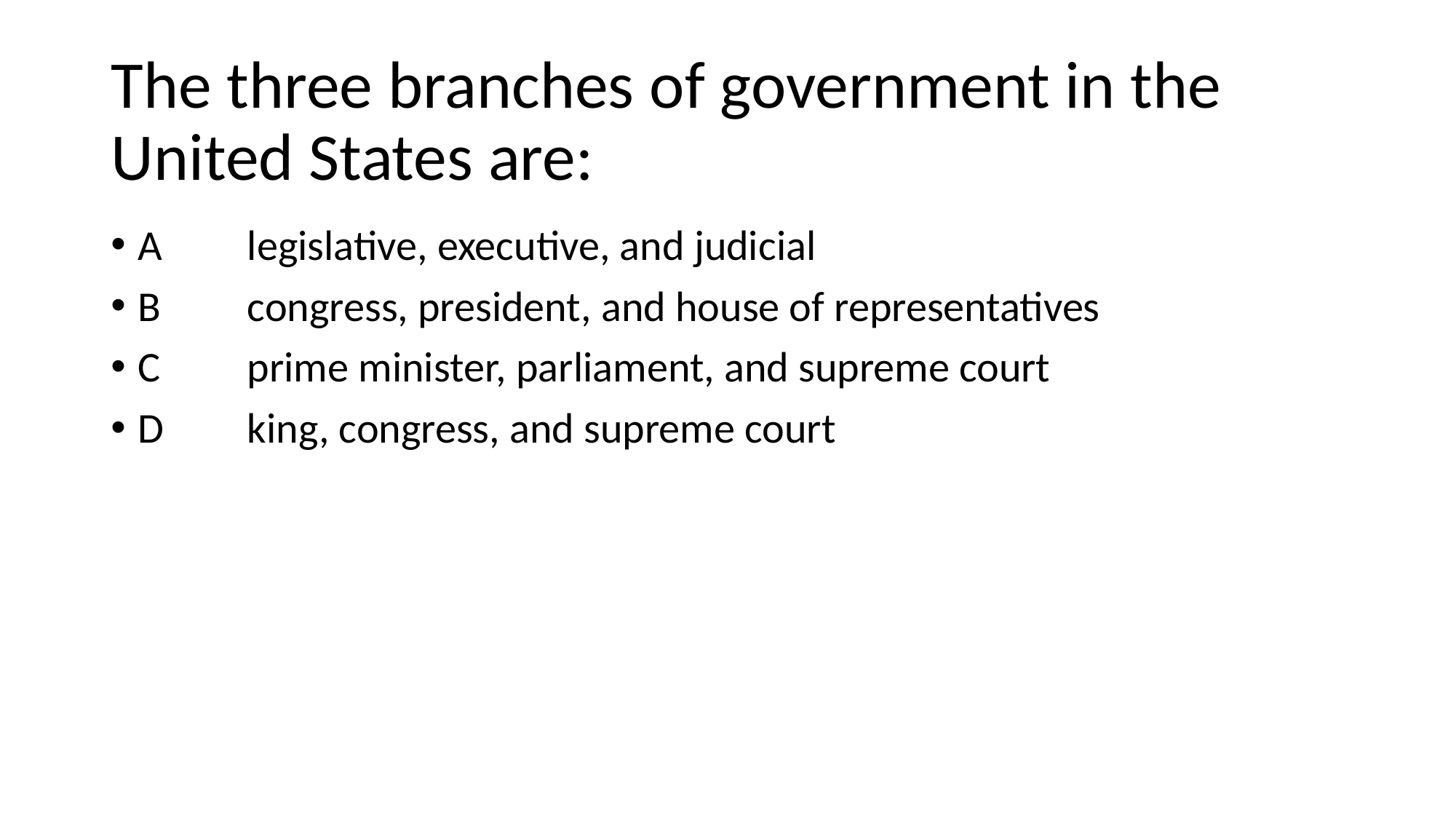

# The three branches of government in the United States are:
A 	legislative, executive, and judicial
B	congress, president, and house of representatives
C	prime minister, parliament, and supreme court
D	king, congress, and supreme court